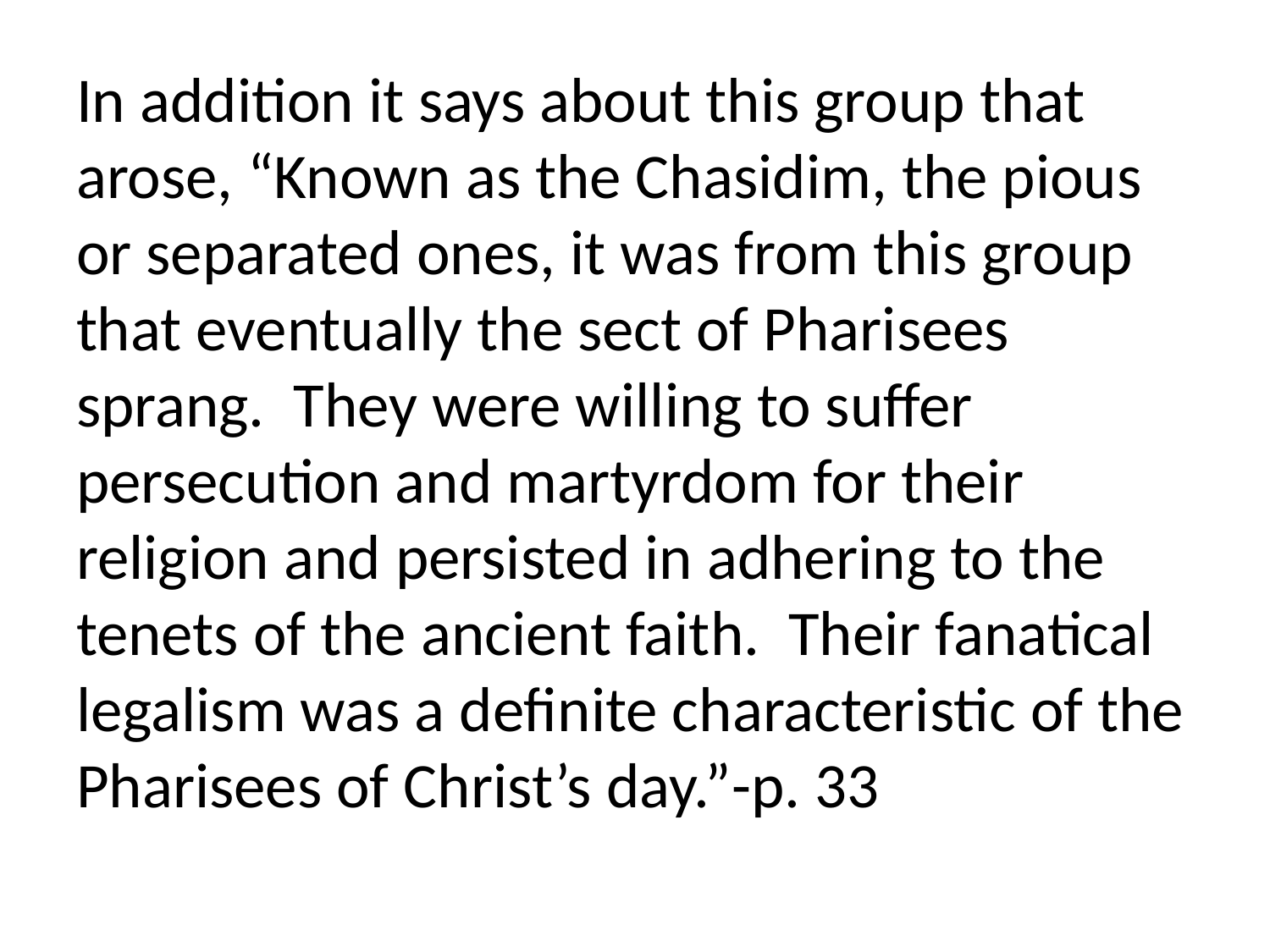

In addition it says about this group that arose, “Known as the Chasidim, the pious or separated ones, it was from this group that eventually the sect of Pharisees sprang.  They were willing to suffer persecution and martyrdom for their religion and persisted in adhering to the tenets of the ancient faith.  Their fanatical legalism was a definite characteristic of the Pharisees of Christ’s day.”-p. 33